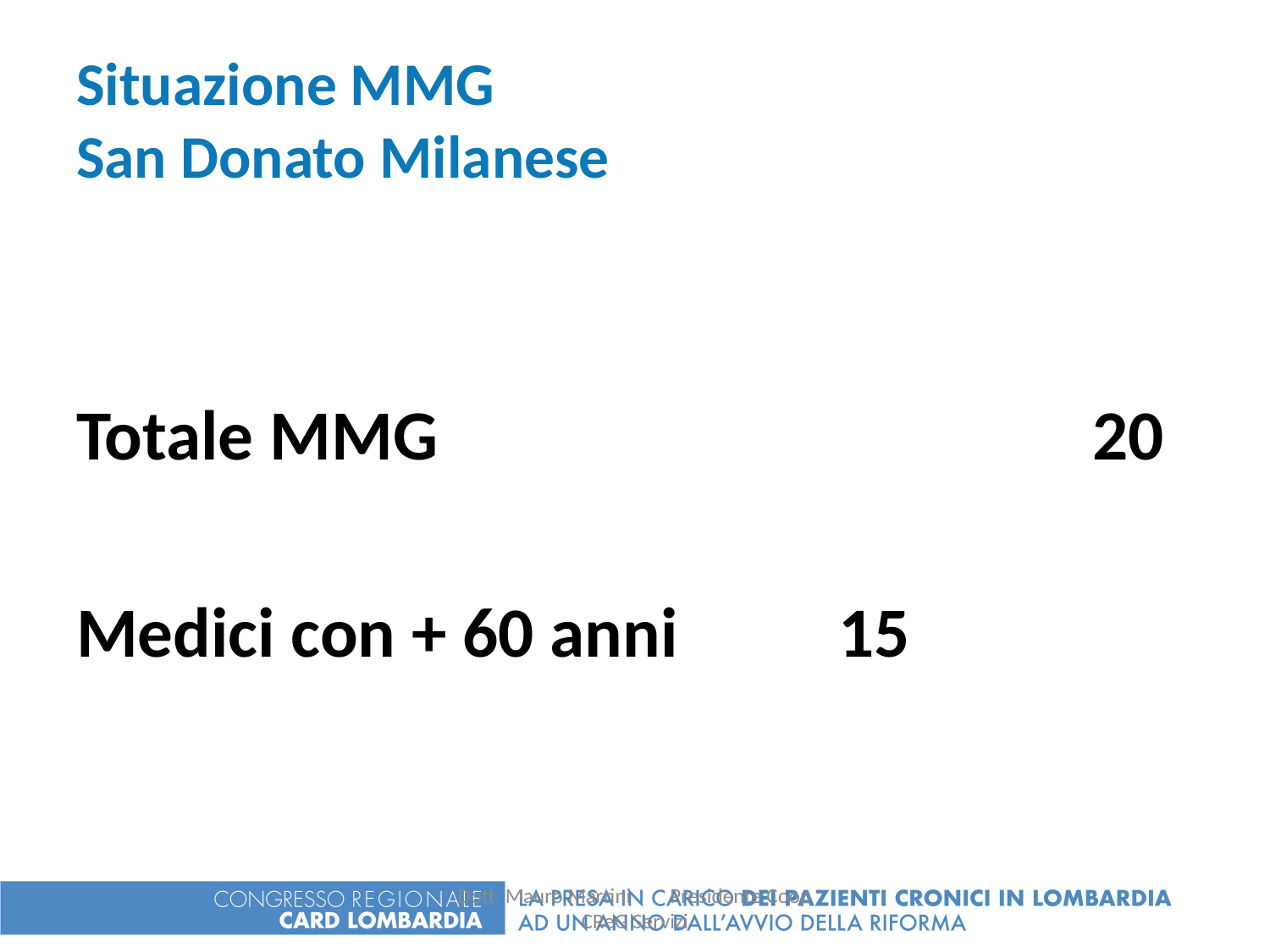

# Situazione MMG San Donato Milanese

Totale MMG 						20

Medici con + 60 anni 		15

Dott. Mauro Martini        Presidente Coop CReG Servizi